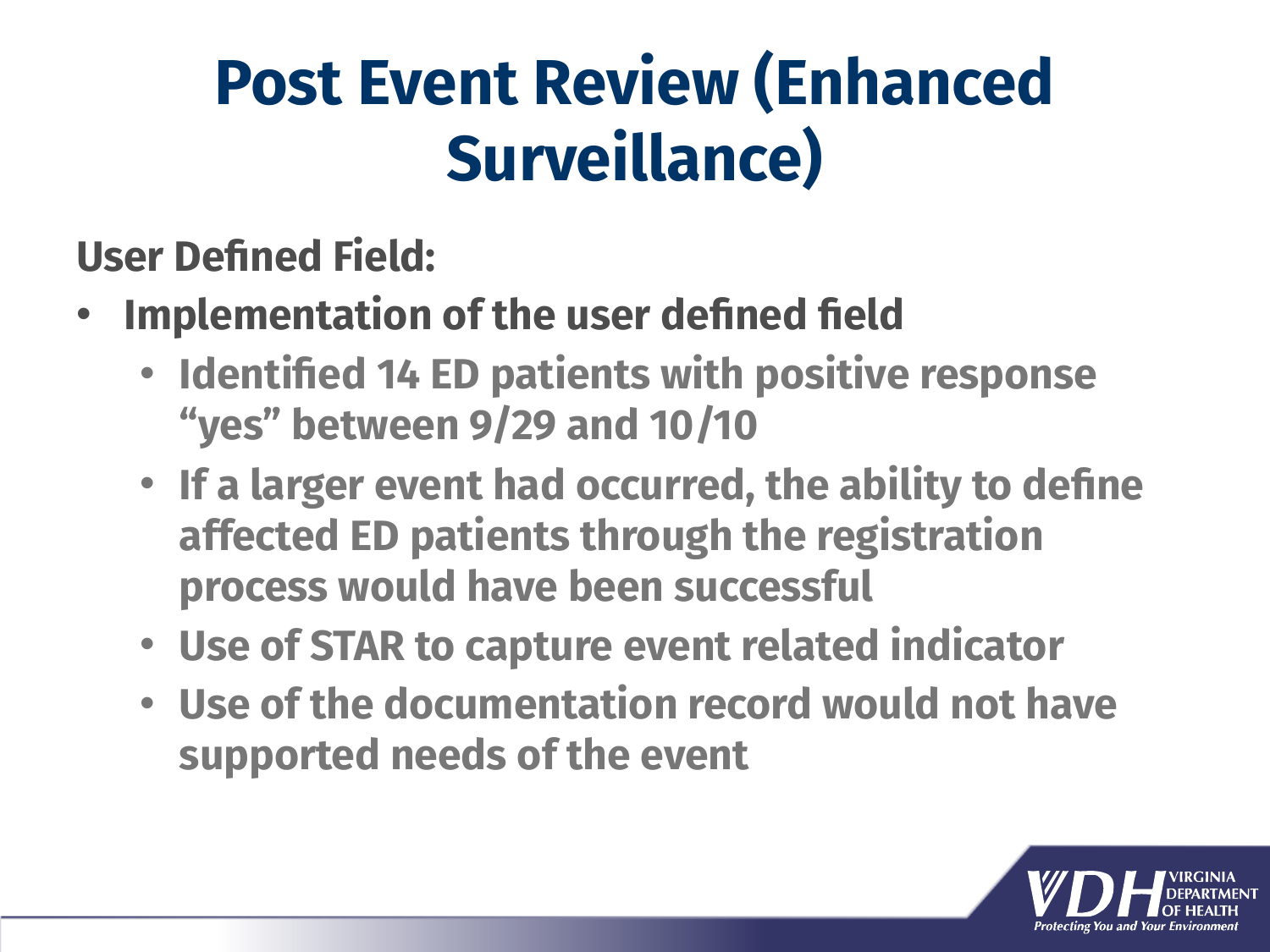

# Post Event Review (Enhanced Surveillance)
User Defined Field:
Implementation of the user defined field
Identified 14 ED patients with positive response “yes” between 9/29 and 10/10
If a larger event had occurred, the ability to define affected ED patients through the registration process would have been successful
Use of STAR to capture event related indicator
Use of the documentation record would not have supported needs of the event